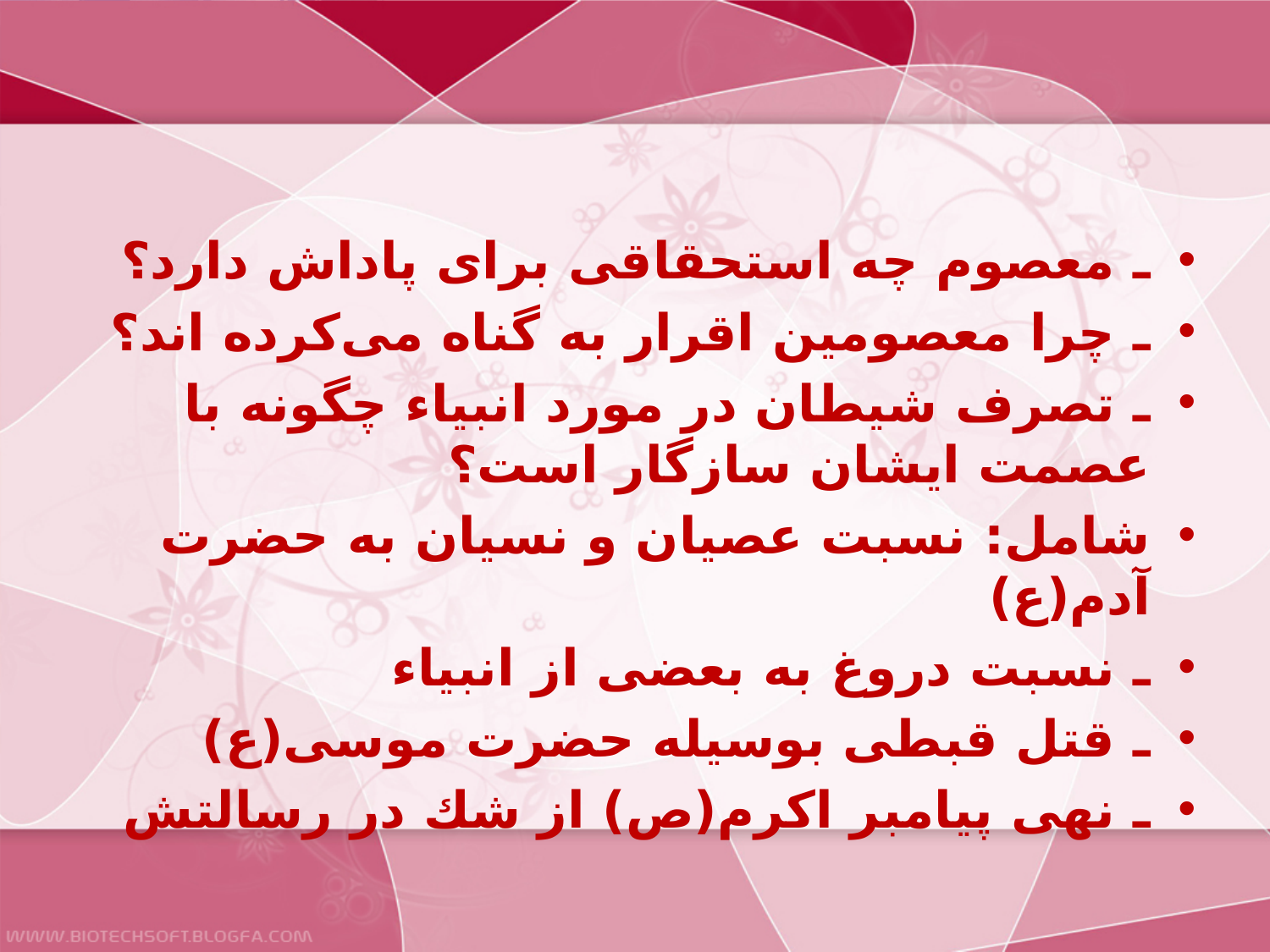

#
ـ معصوم چه استحقاقى براى پاداش دارد؟
ـ چرا معصومين اقرار به گناه مى‌كرده اند؟
ـ تصرف شيطان در مورد انبياء چگونه با عصمت ايشان سازگار است؟
شامل: نسبت عصيان و نسيان به حضرت آدم(ع)
ـ نسبت دروغ به بعضى از انبياء
ـ قتل قبطى بوسيله حضرت موسى(ع)
ـ نهى پيامبر اكرم(ص) از شك در رسالتش